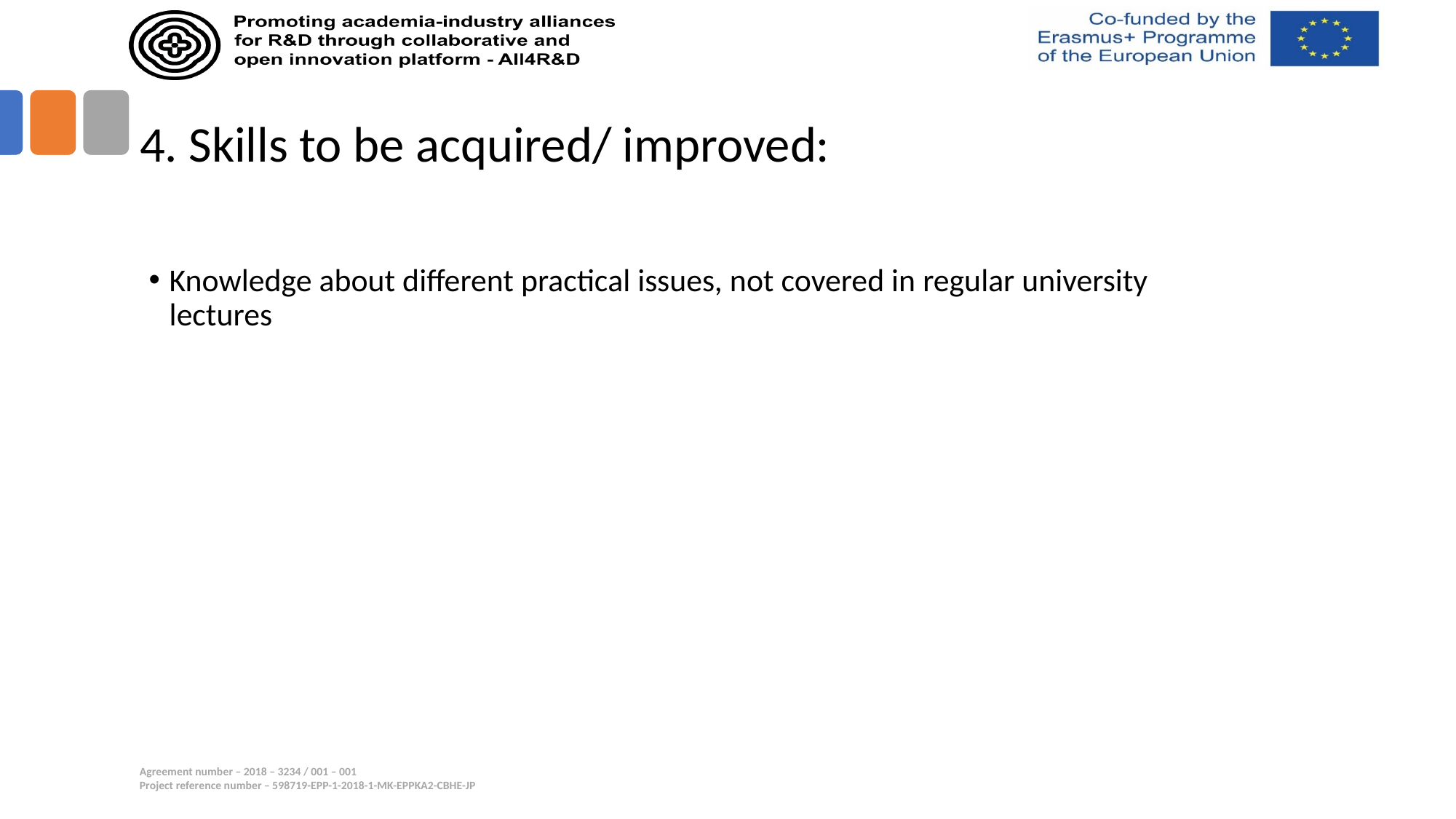

# 4. Skills to be acquired/ improved:

Knowledge about different practical issues, not covered in regular university lectures